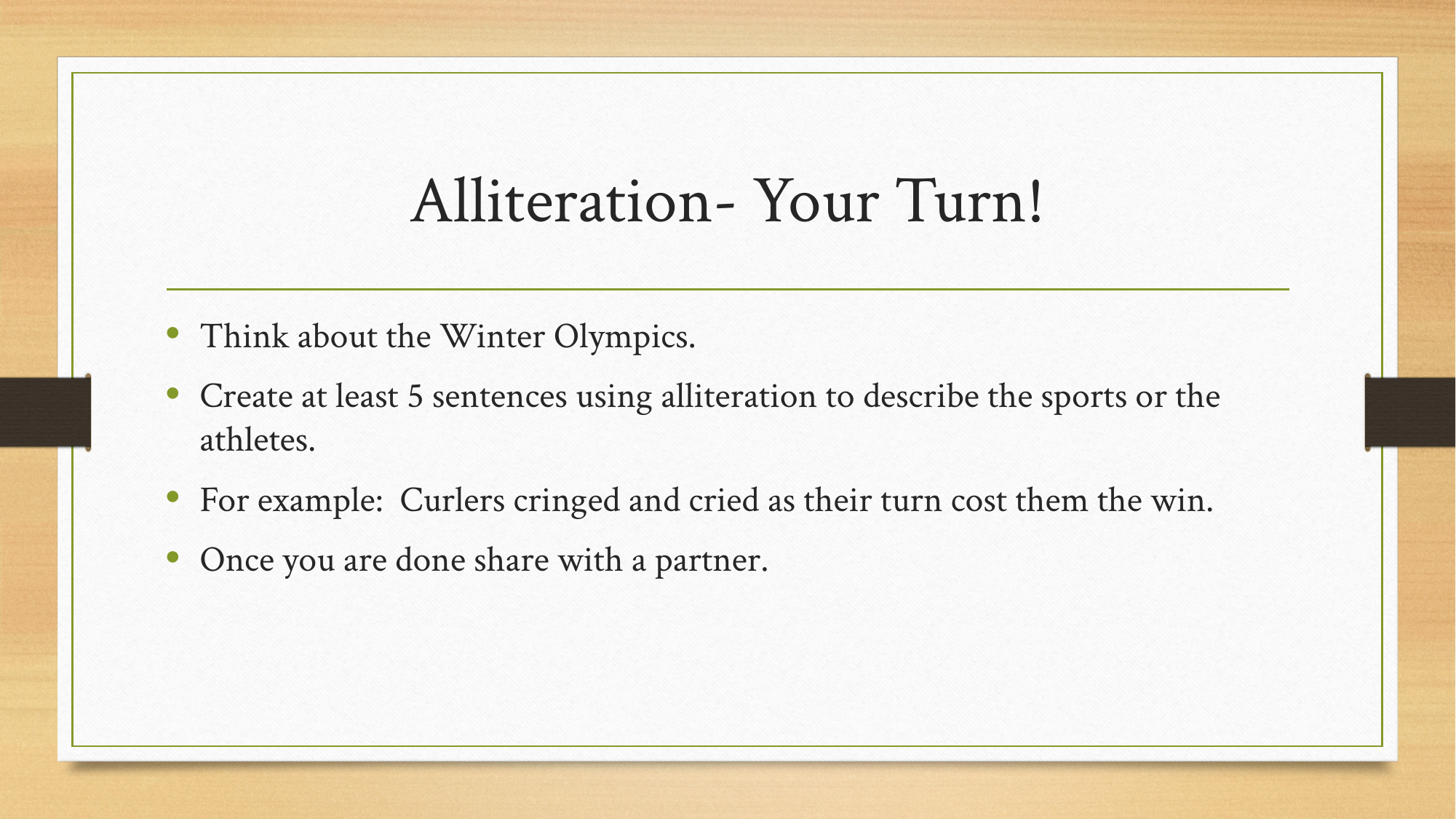

# Alliteration- Your Turn!
Think about the Winter Olympics.
Create at least 5 sentences using alliteration to describe the sports or the athletes.
For example:  Curlers cringed and cried as their turn cost them the win.
Once you are done share with a partner.